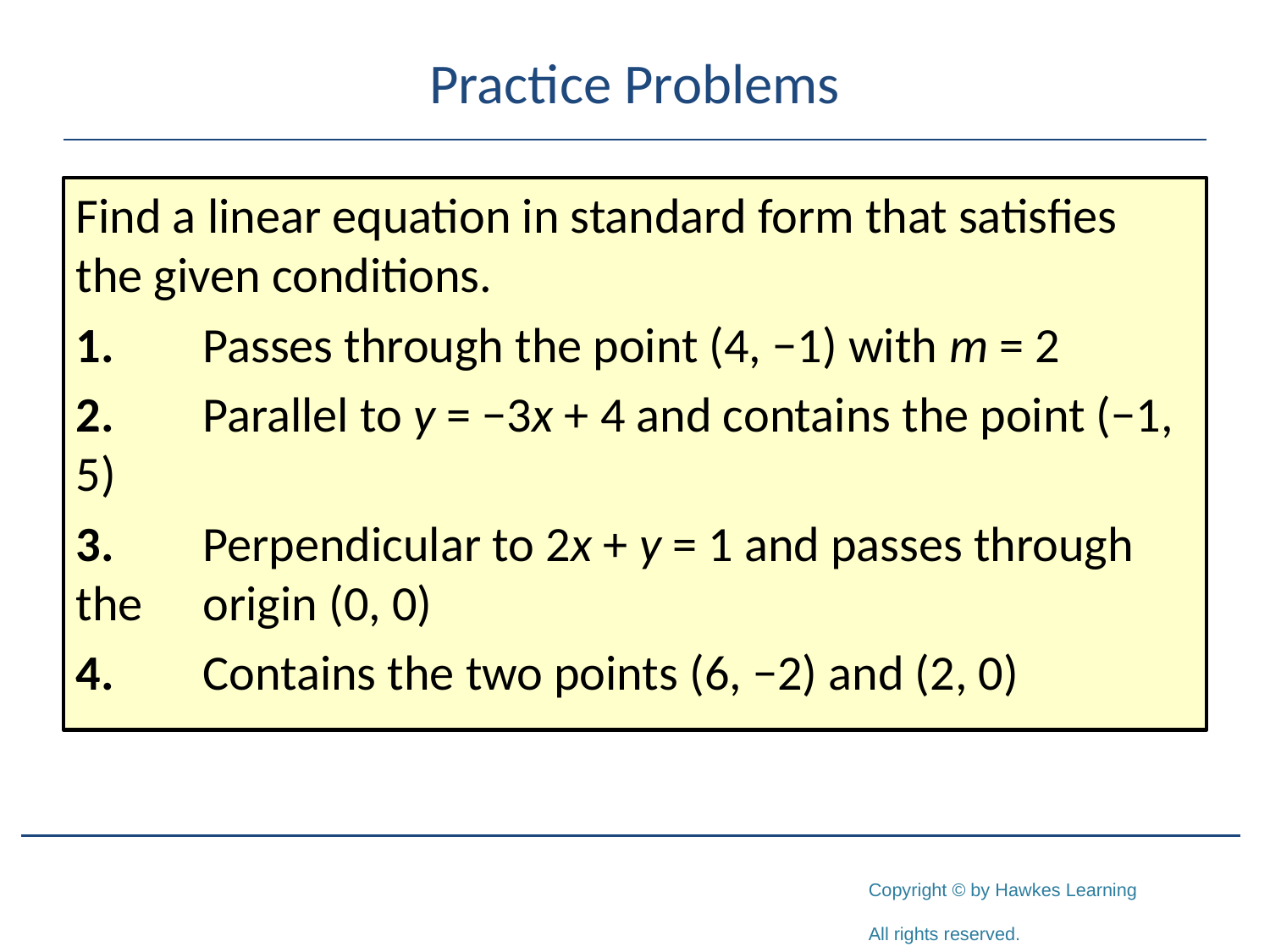

# Practice Problems
Find a linear equation in standard form that satisfies the given conditions.
1.	Passes through the point (4, −1) with m = 2
2.	Parallel to y = −3x + 4 and contains the point (−1, 5)
3.	Perpendicular to 2x + y = 1 and passes through the 	origin (0, 0)
4.	Contains the two points (6, −2) and (2, 0)